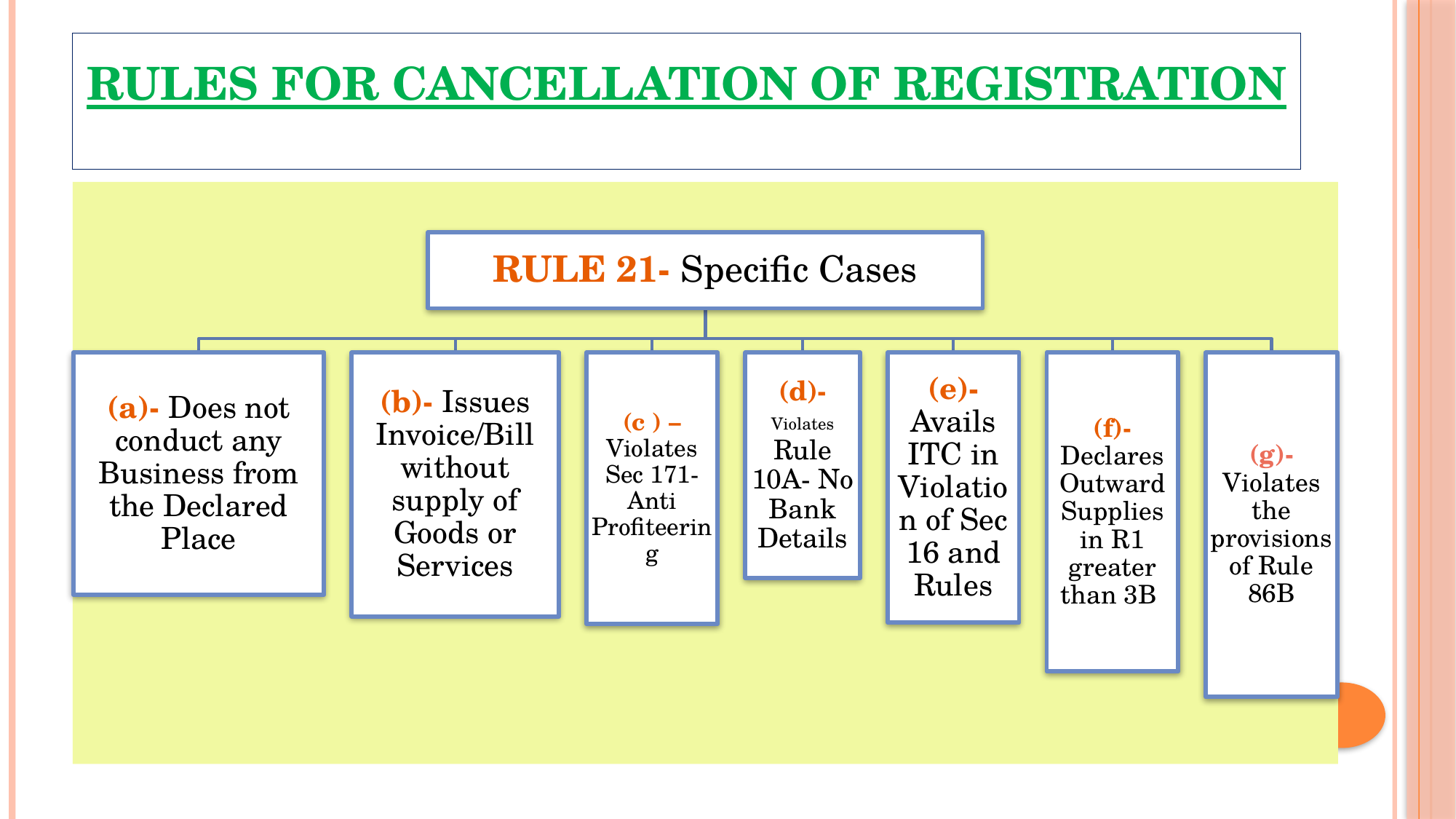

# Rules for cancellation of registration
RULE 21- Specific Cases
(a)- Does not conduct any Business from the Declared Place
(b)- Issues Invoice/Bill without supply of Goods or Services
(c ) – Violates Sec 171- Anti Profiteering
(d)- Violates Rule 10A- No Bank Details
(e)- Avails ITC in Violation of Sec 16 and Rules
(f)-Declares Outward Supplies in R1 greater than 3B
(g)-Violates the provisions of Rule 86B